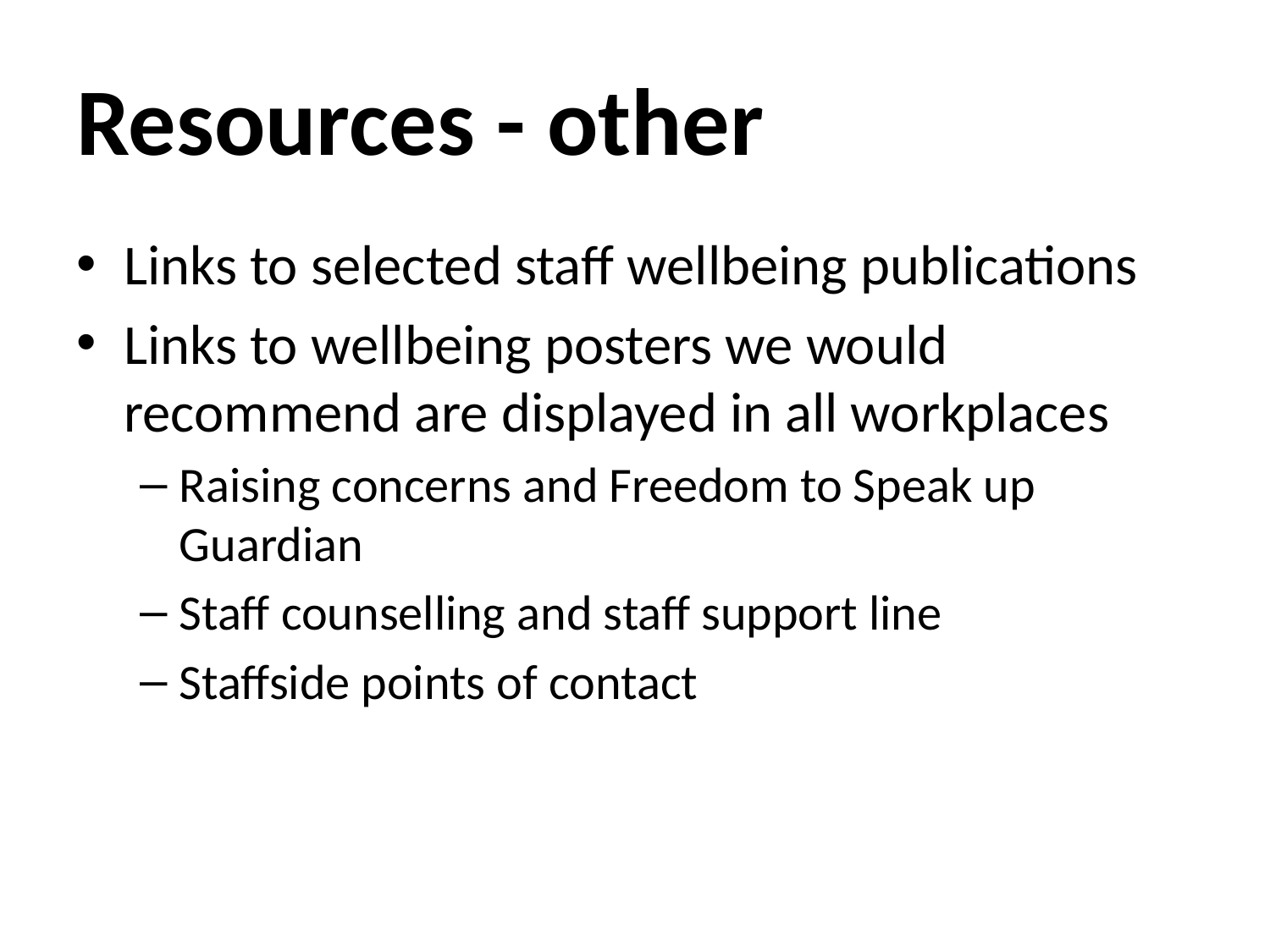

# Resources - other
Links to selected staff wellbeing publications
Links to wellbeing posters we would recommend are displayed in all workplaces
Raising concerns and Freedom to Speak up Guardian
Staff counselling and staff support line
Staffside points of contact